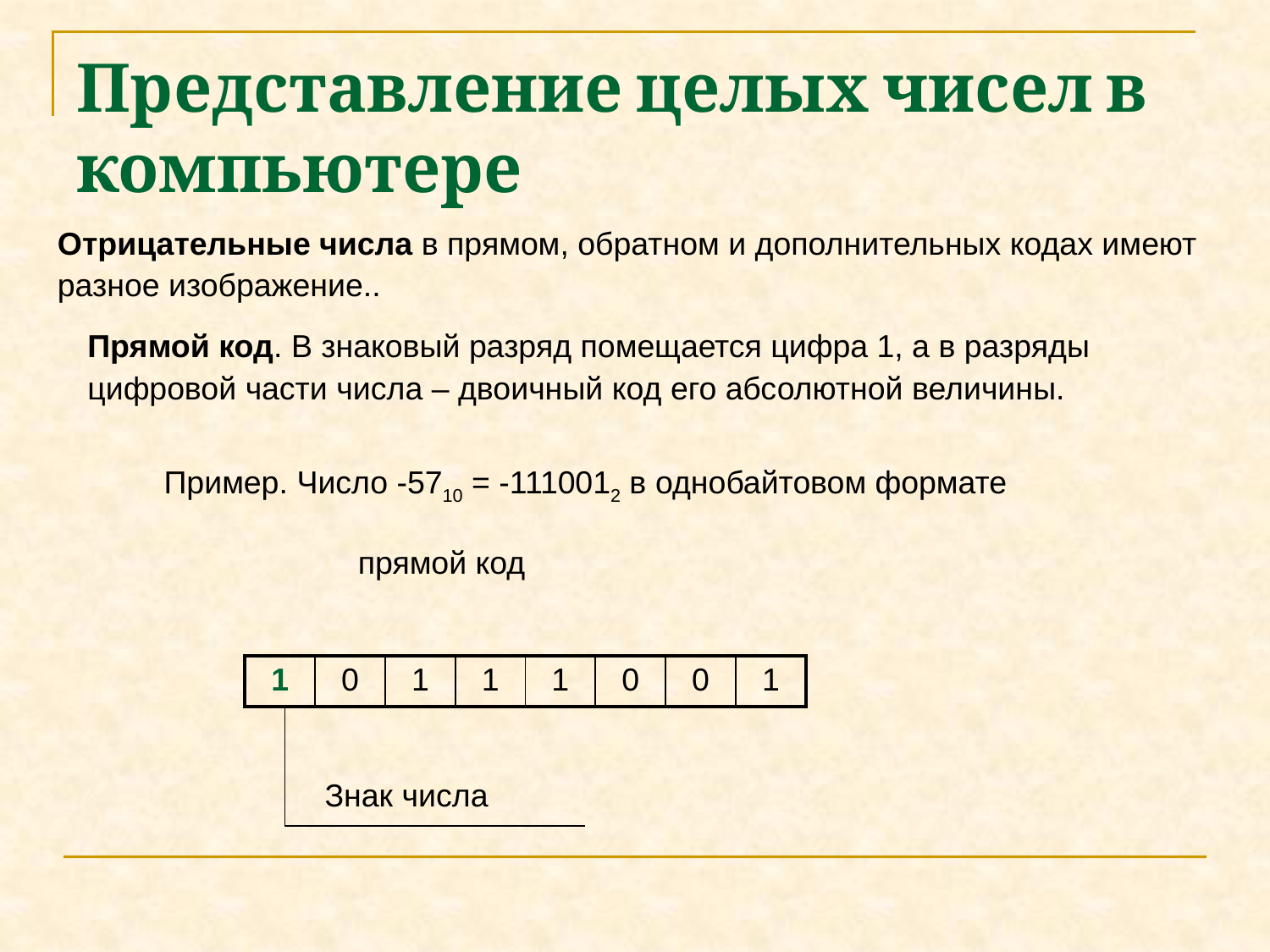

# Представление целых чисел в компьютере
Отрицательные числа в прямом, обратном и дополнительных кодах имеют разное изображение..

Прямой код. В знаковый разряд помещается цифра 1, а в разряды  цифровой части числа – двоичный код его абсолютной величины.
Пример. Число -5710 = -1110012 в однобайтовом формате
прямой код
| 1 | 0 | 1 | 1 | 1 | 0 | 0 | 1 |
| --- | --- | --- | --- | --- | --- | --- | --- |

Знак числа